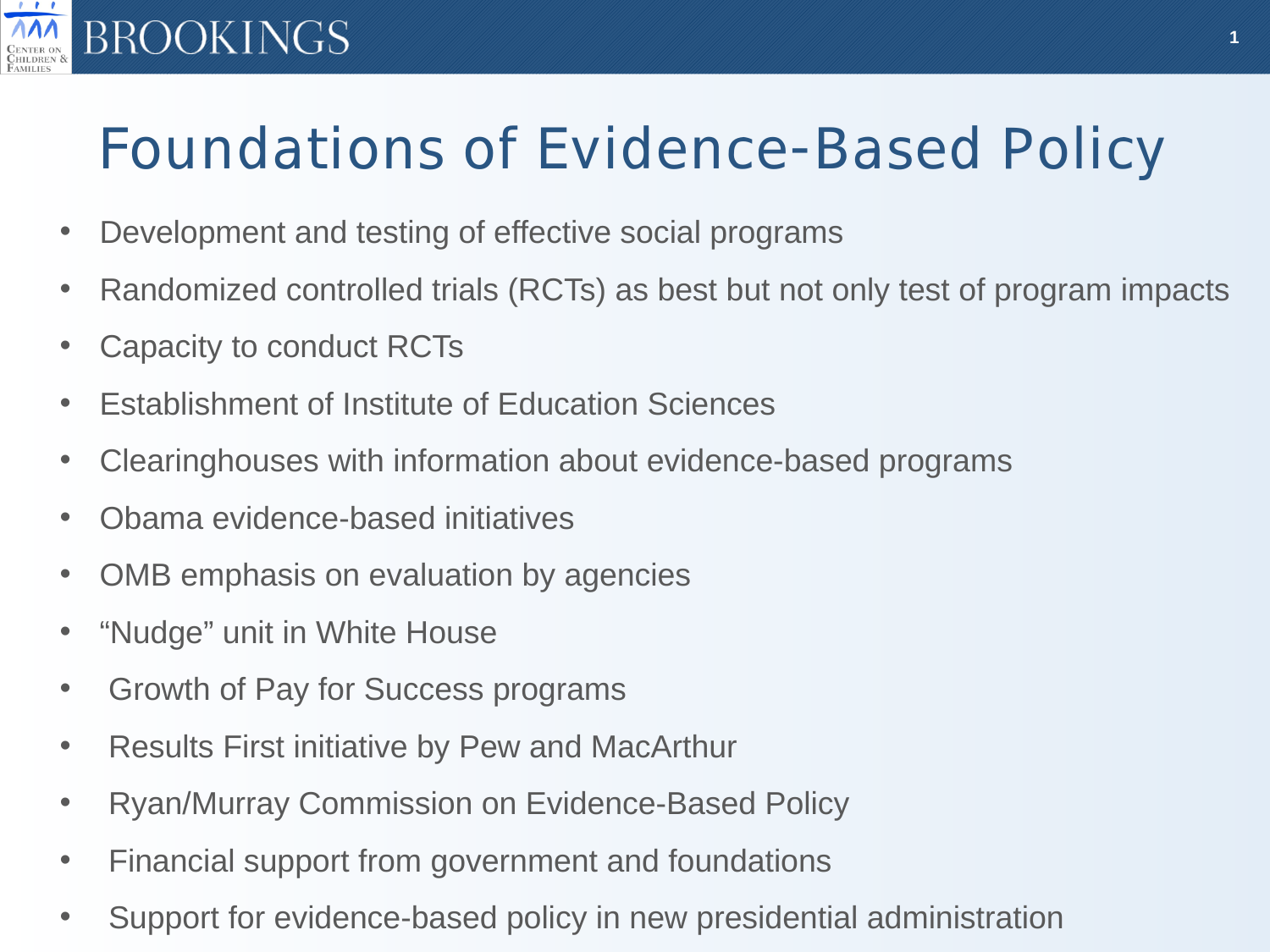

# Foundations of Evidence-Based Policy
Development and testing of effective social programs
Randomized controlled trials (RCTs) as best but not only test of program impacts
Capacity to conduct RCTs
Establishment of Institute of Education Sciences
Clearinghouses with information about evidence-based programs
Obama evidence-based initiatives
OMB emphasis on evaluation by agencies
“Nudge” unit in White House
 Growth of Pay for Success programs
 Results First initiative by Pew and MacArthur
 Ryan/Murray Commission on Evidence-Based Policy
 Financial support from government and foundations
 Support for evidence-based policy in new presidential administration